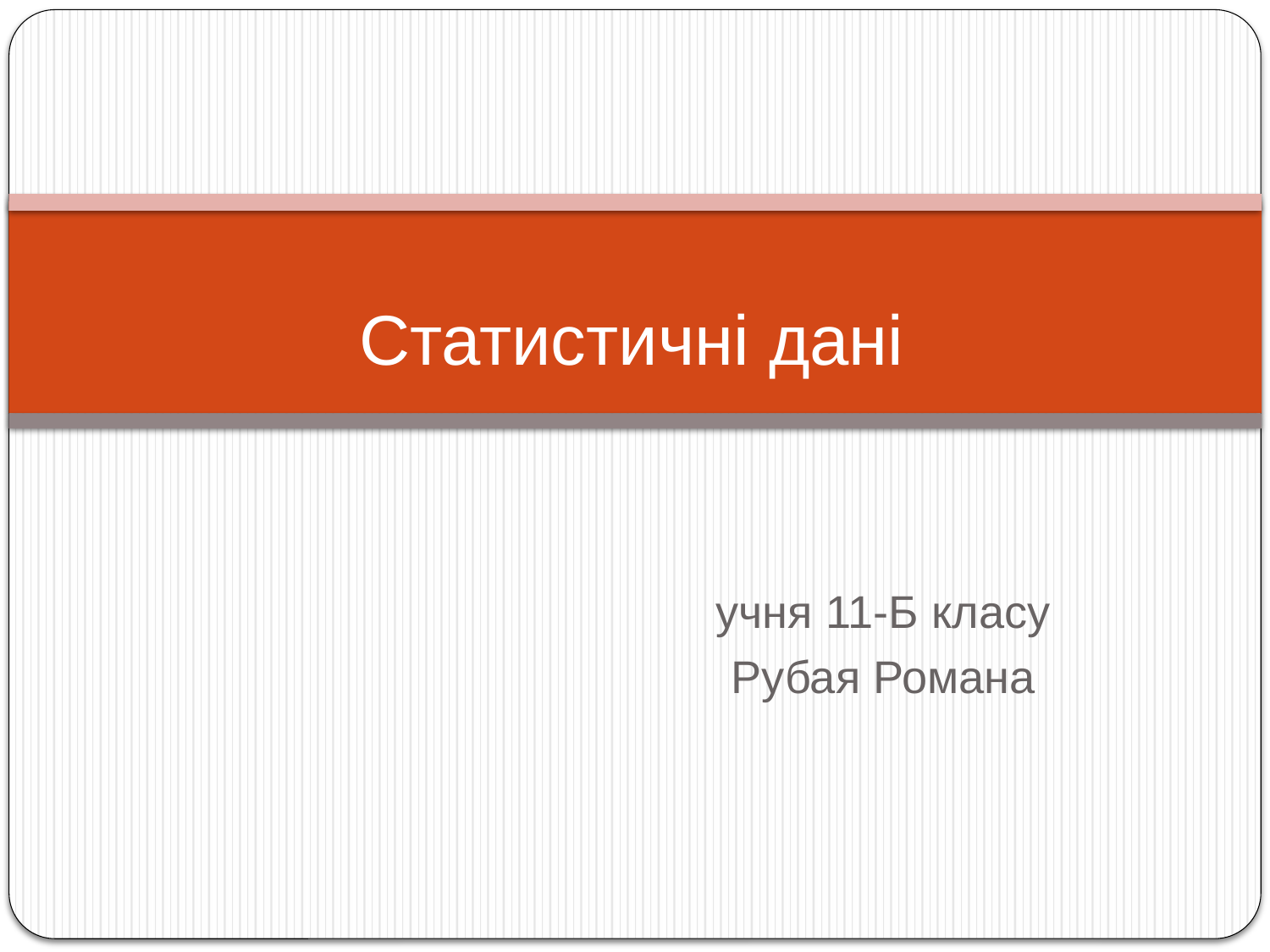

# Статистичні дані
				учня 11-Б класу
				Рубая Романа